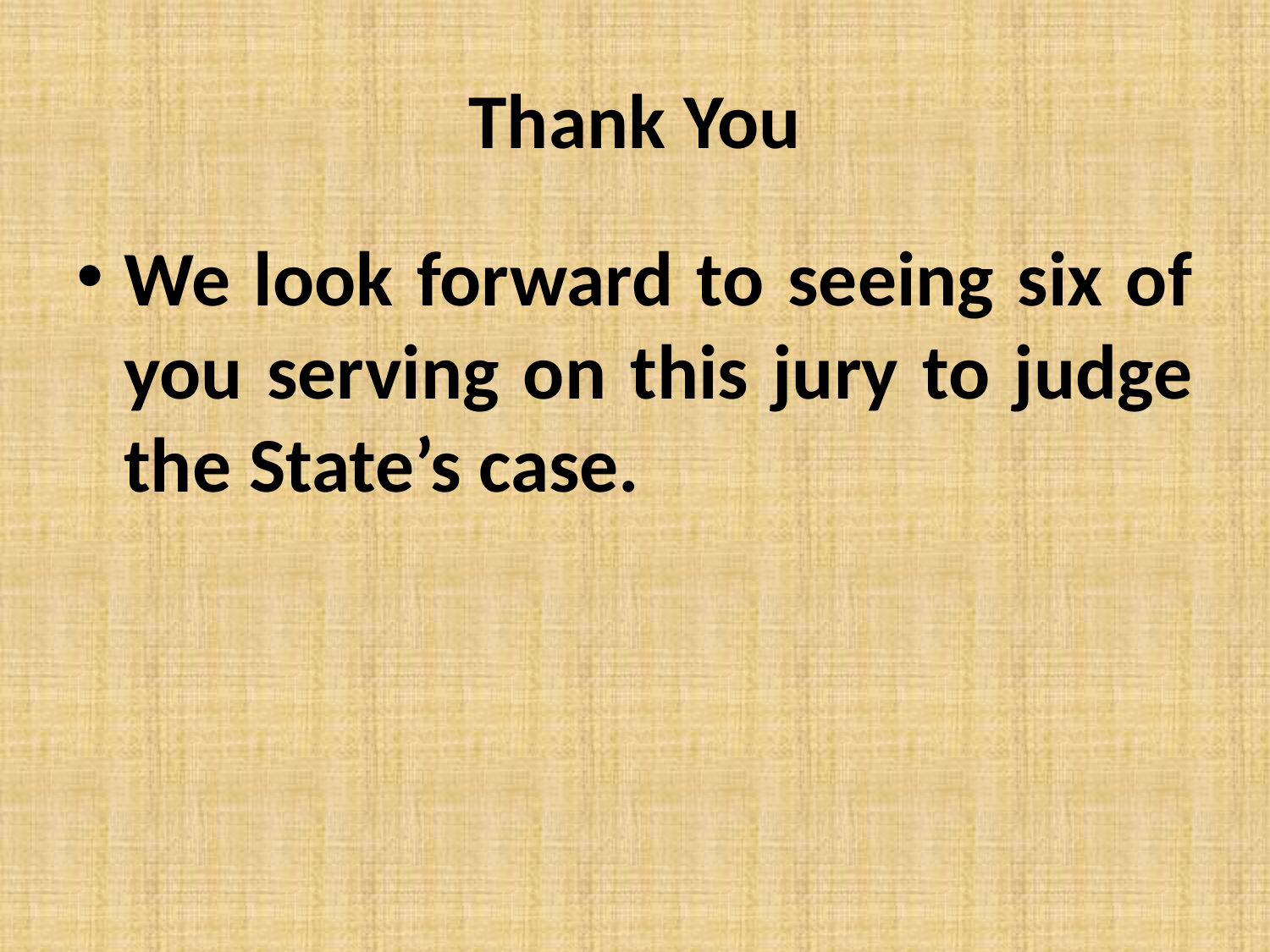

# Thank You
We look forward to seeing six of you serving on this jury to judge the State’s case.